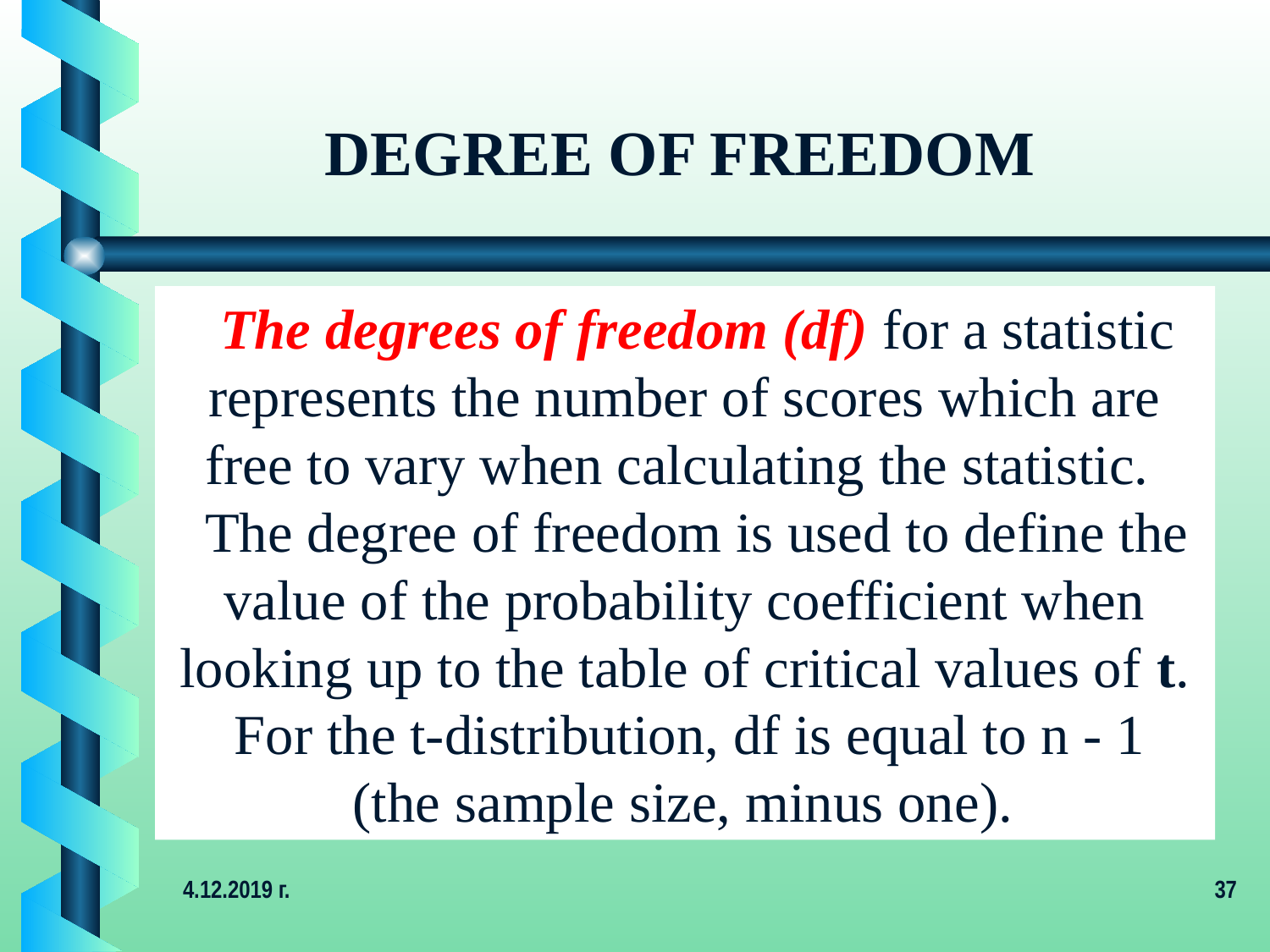

DEGREE OF FREEDOM
The degrees of freedom (df) for a statistic represents the number of scores which are free to vary when calculating the statistic.
The degree of freedom is used to define the value of the probability coefficient when looking up to the table of critical values of t.
For the t-distribution, df is equal to n - 1
(the sample size, minus one).

4.12.2019 г.
37